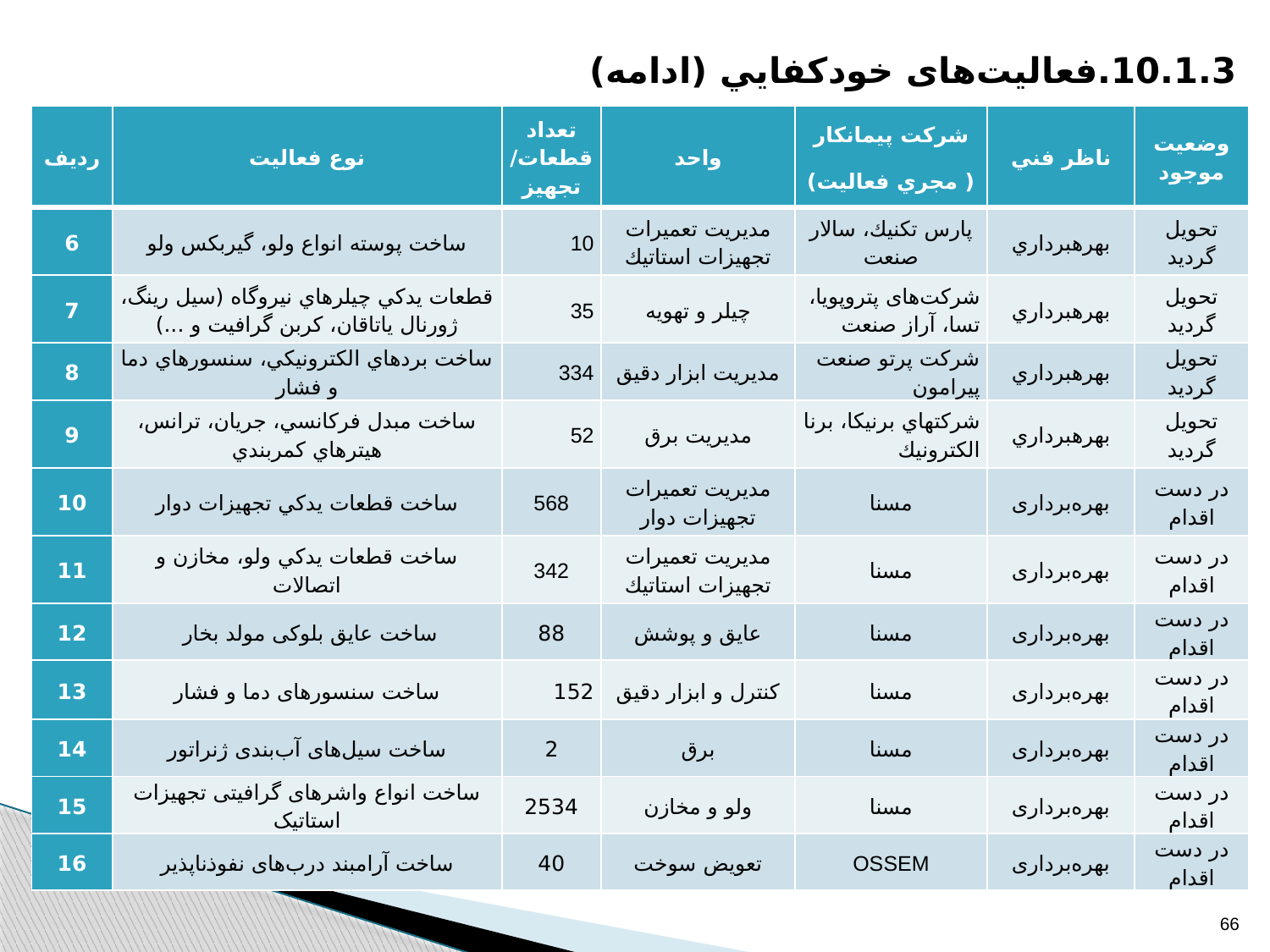

10.1.3.	فعالیت‌های خودكفايي (ادامه)
| رديف | نوع فعاليت | تعداد قطعات/ تجهيز | واحد | شركت پيمانكار ( مجري فعاليت) | ناظر فني | وضعيت موجود |
| --- | --- | --- | --- | --- | --- | --- |
| 6 | ساخت پوسته انواع ولو، گیربکس ولو | 10 | مديريت تعميرات تجهيزات استاتيك | پارس تكنيك، سالار صنعت | بهره­برداري | تحويل گرديد |
| 7 | قطعات يدكي چيلرهاي نيروگاه (سيل رينگ، ژورنال ياتاقان، كربن گرافيت و ...) | 35 | چيلر و تهويه | شرکت‌های پتروپويا، تسا، آراز صنعت | بهره­برداري | تحويل گرديد |
| 8 | ساخت بردهاي الكترونيكي، سنسورهاي دما و فشار | 334 | مديريت ابزار دقيق | شركت پرتو صنعت پيرامون | بهره­برداري | تحويل گرديد |
| 9 | ساخت مبدل فركانسي، جريان، ترانس، هيترهاي كمربندي | 52 | مديريت برق | شركت­هاي برنيكا، برنا الكترونيك | بهره­برداري | تحويل گرديد |
| 10 | ساخت قطعات يدكي تجهيزات دوار | 568 | مديريت تعميرات تجهيزات دوار | مسنا | بهره‌برداری | در دست اقدام |
| 11 | ساخت قطعات يدكي ولو، مخازن و اتصالات | 342 | مديريت تعميرات تجهيزات استاتيك | مسنا | بهره‌برداری | در دست اقدام |
| 12 | ساخت عایق بلوکی مولد بخار | 88 | عایق و پوشش | مسنا | بهره‌برداری | در دست اقدام |
| 13 | ساخت سنسورهای دما و فشار | 152 | کنترل و ابزار دقیق | مسنا | بهره‌برداری | در دست اقدام |
| 14 | ساخت سیل‌های آب‌بندی ژنراتور | 2 | برق | مسنا | بهره‌برداری | در دست اقدام |
| 15 | ساخت انواع واشرهای گرافیتی تجهیزات استاتیک | 2534 | ولو و مخازن | مسنا | بهره‌برداری | در دست اقدام |
| 16 | ساخت آرام­بند درب‌های نفوذناپذیر | 40 | تعویض سوخت | OSSEM | بهره‌برداری | در دست اقدام |
66